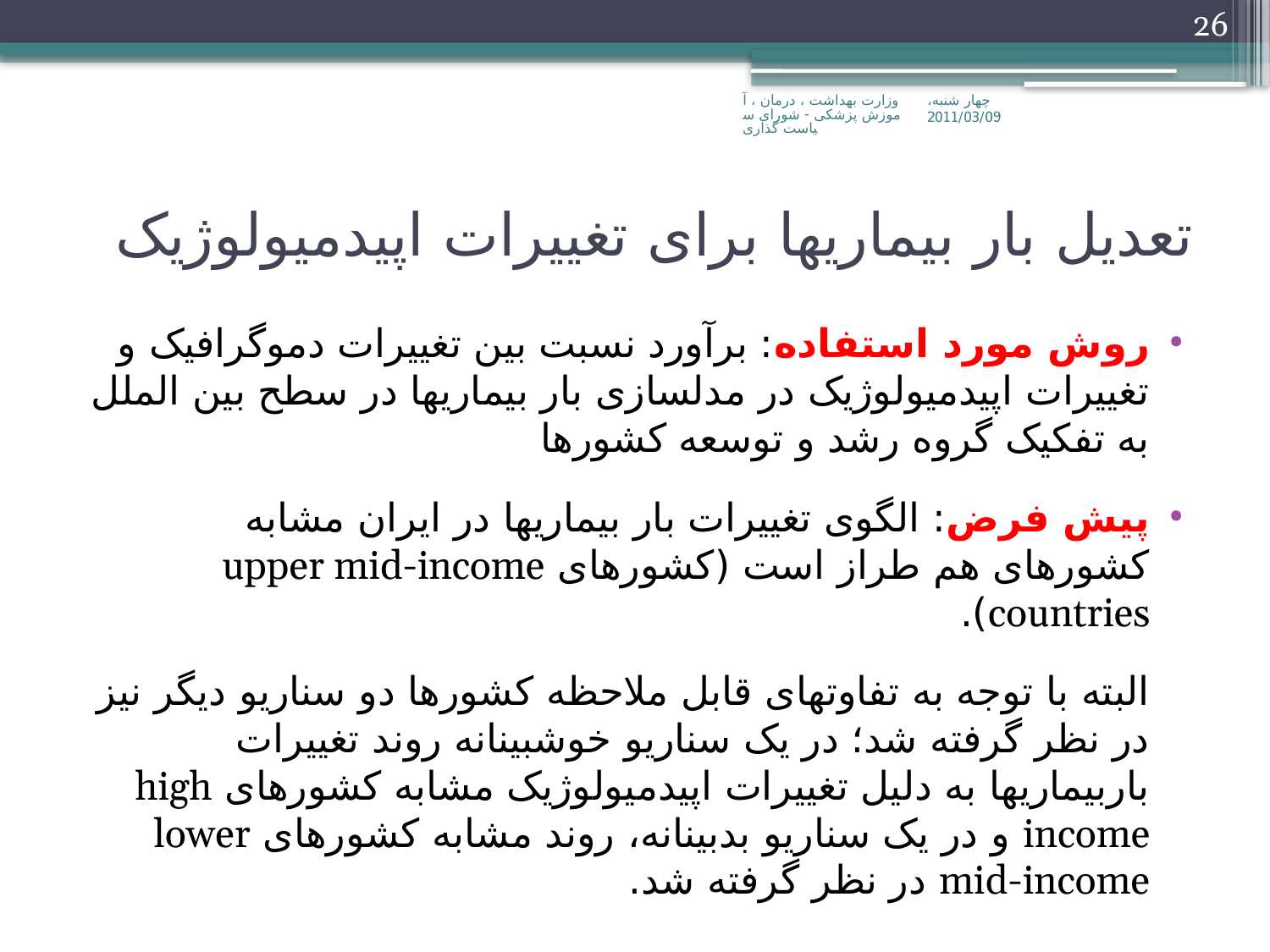

26
وزارت بهداشت ، درمان ، آموزش پزشکی - شورای سیاست گذاری
چهار شنبه، 2011/03/09
# تعدیل بار بیماریها برای تغییرات اپیدمیولوژیک
روش مورد استفاده: برآورد نسبت بین تغییرات دموگرافیک و تغییرات اپیدمیولوژیک در مدلسازی بار بیماریها در سطح بین الملل به تفکیک گروه رشد و توسعه کشورها

پیش فرض: الگوی تغییرات بار بیماریها در ایران مشابه کشورهای هم طراز است (کشورهای upper mid-income countries).

البته با توجه به تفاوتهای قابل ملاحظه کشورها دو سناریو دیگر نیز در نظر گرفته شد؛ در یک سناریو خوشبینانه روند تغییرات باربیماریها به دلیل تغییرات اپیدمیولوژيک مشابه کشورهای high income و در یک سناریو بدبینانه، روند مشابه کشورهای lower mid-income در نظر گرفته شد.